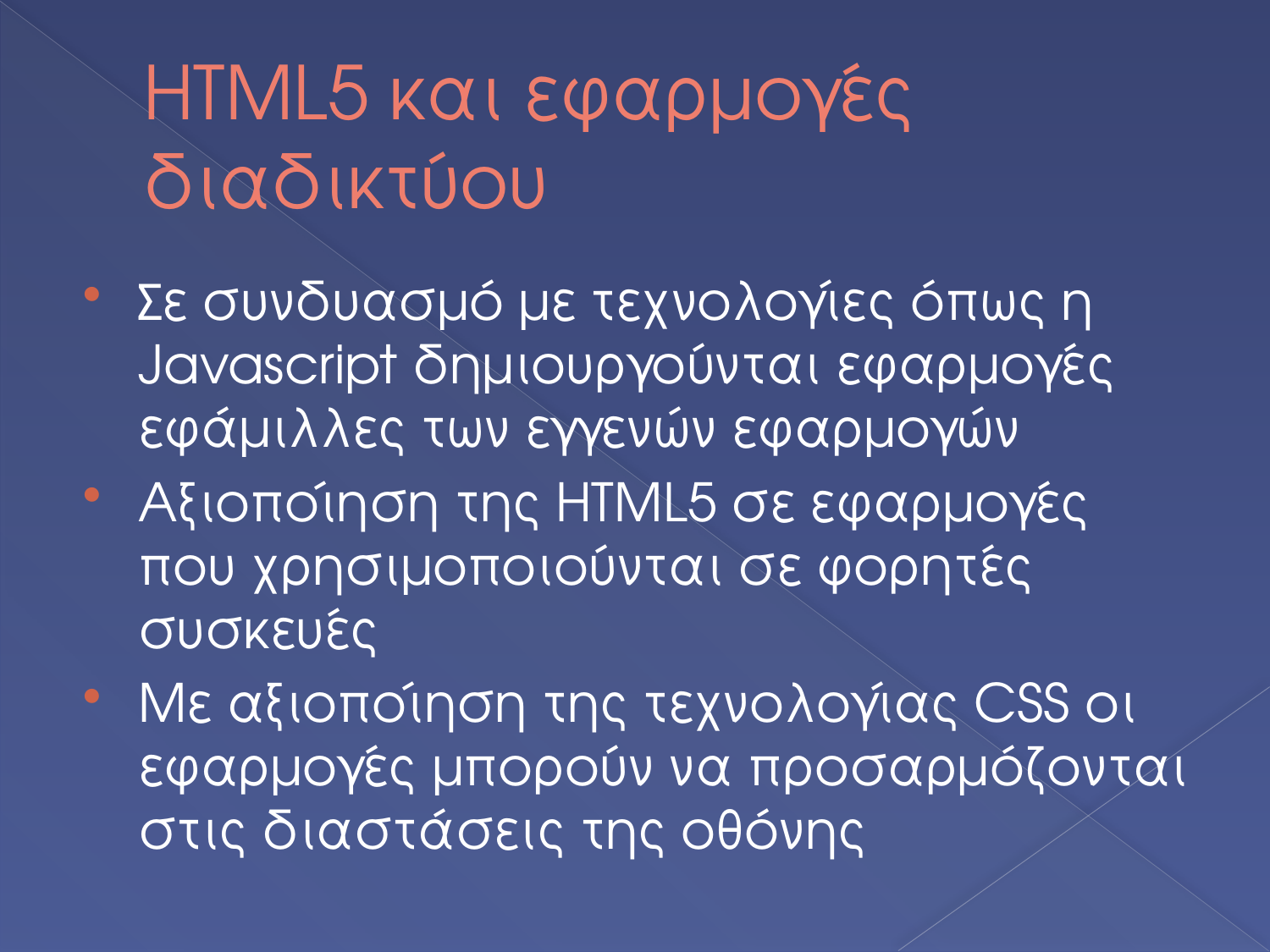

# HTML5 και εφαρμογές διαδικτύου
Σε συνδυασμό με τεχνολογίες όπως η Javascript δημιουργούνται εφαρμογές εφάμιλλες των εγγενών εφαρμογών
Αξιοποίηση της HTML5 σε εφαρμογές που χρησιμοποιούνται σε φορητές συσκευές
Με αξιοποίηση της τεχνολογίας CSS οι εφαρμογές μπορούν να προσαρμόζονται στις διαστάσεις της οθόνης